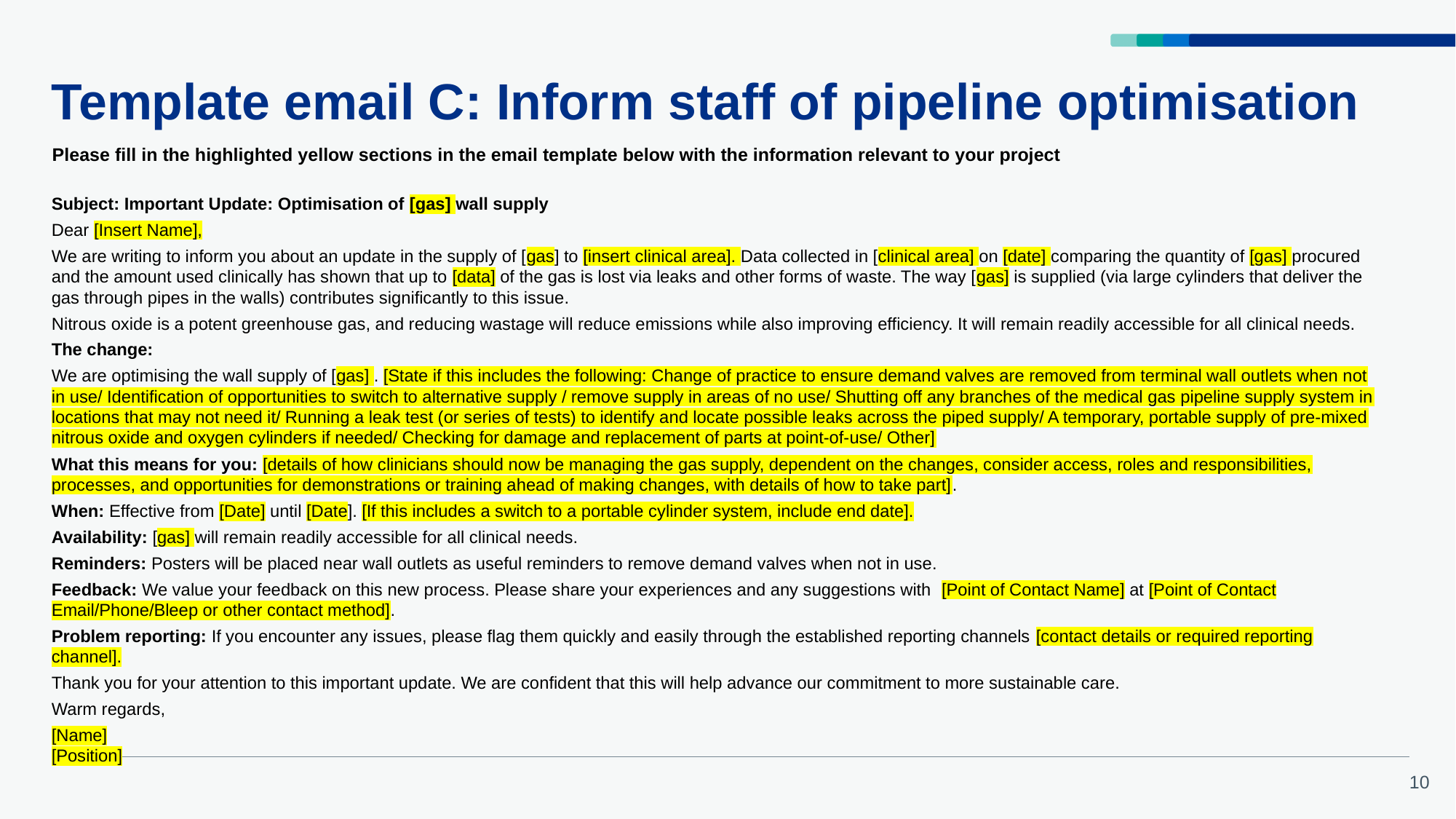

# Template email C: Inform staff of pipeline optimisation
Please fill in the highlighted yellow sections in the email template below with the information relevant to your project

Subject: Important Update: Optimisation of [gas] wall supply​
Dear [Insert Name],​
We are writing to inform you about an update in the supply of [gas] to [insert clinical area]. Data collected in [clinical area] on [date] comparing the quantity of [gas] procured and the amount used clinically has shown that up to [data] of the gas is lost via leaks and other forms of waste. The way [gas] is supplied (via large cylinders that deliver the gas through pipes in the walls) contributes significantly to this issue. ​
Nitrous oxide is a potent greenhouse gas, and reducing wastage will reduce emissions while also improving efficiency. It will remain readily accessible for all clinical needs.​
The change:​
We are optimising the wall supply of [gas] . [State if this includes the following: Change of practice to ensure demand valves are removed from terminal wall outlets when not in use/ Identification of opportunities to switch to alternative supply / remove supply in areas of no use/ Shutting off any branches of the medical gas pipeline supply system in locations that may not need it/ Running a leak test (or series of tests) to identify and locate possible leaks across the piped supply/ A temporary, portable supply of pre-mixed nitrous oxide and oxygen cylinders if needed/ Checking for damage and replacement of parts at point-of-use/ Other]​
What this means for you: [details of how clinicians should now be managing the gas supply, dependent on the changes, consider access, roles and responsibilities, processes, and opportunities for demonstrations or training ahead of making changes, with details of how to take part].​
When: Effective from [Date] until [Date]. [If this includes a switch to a portable cylinder system, include end date].​
Availability: [gas] will remain readily accessible for all clinical needs.​
Reminders: Posters will be placed near wall outlets as useful reminders to remove demand valves when not in use.​
Feedback: We value your feedback on this new process. Please share your experiences and any suggestions with  [Point of Contact Name] at [Point of Contact Email/Phone/Bleep or other contact method].​
Problem reporting: If you encounter any issues, please flag them quickly and easily through the established reporting channels [contact details or required reporting channel].​
Thank you for your attention to this important update. We are confident that this will help advance our commitment to more sustainable care.​
Warm regards,​
[Name]​
[Position]